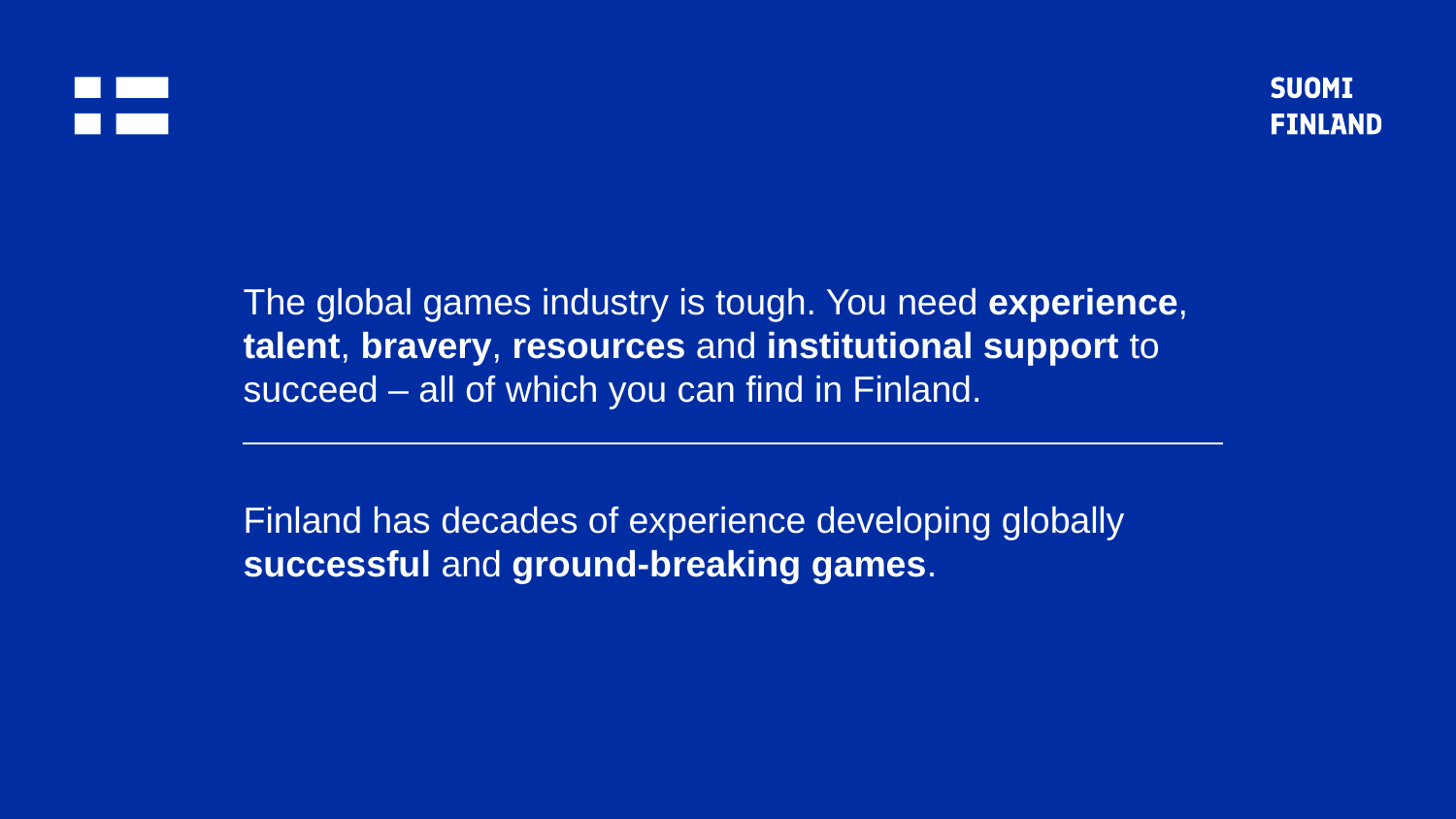

The global games industry is tough. You need experience, talent, bravery, resources and institutional support to succeed – all of which you can find in Finland.

Finland has decades of experience developing globally successful and ground-breaking games.